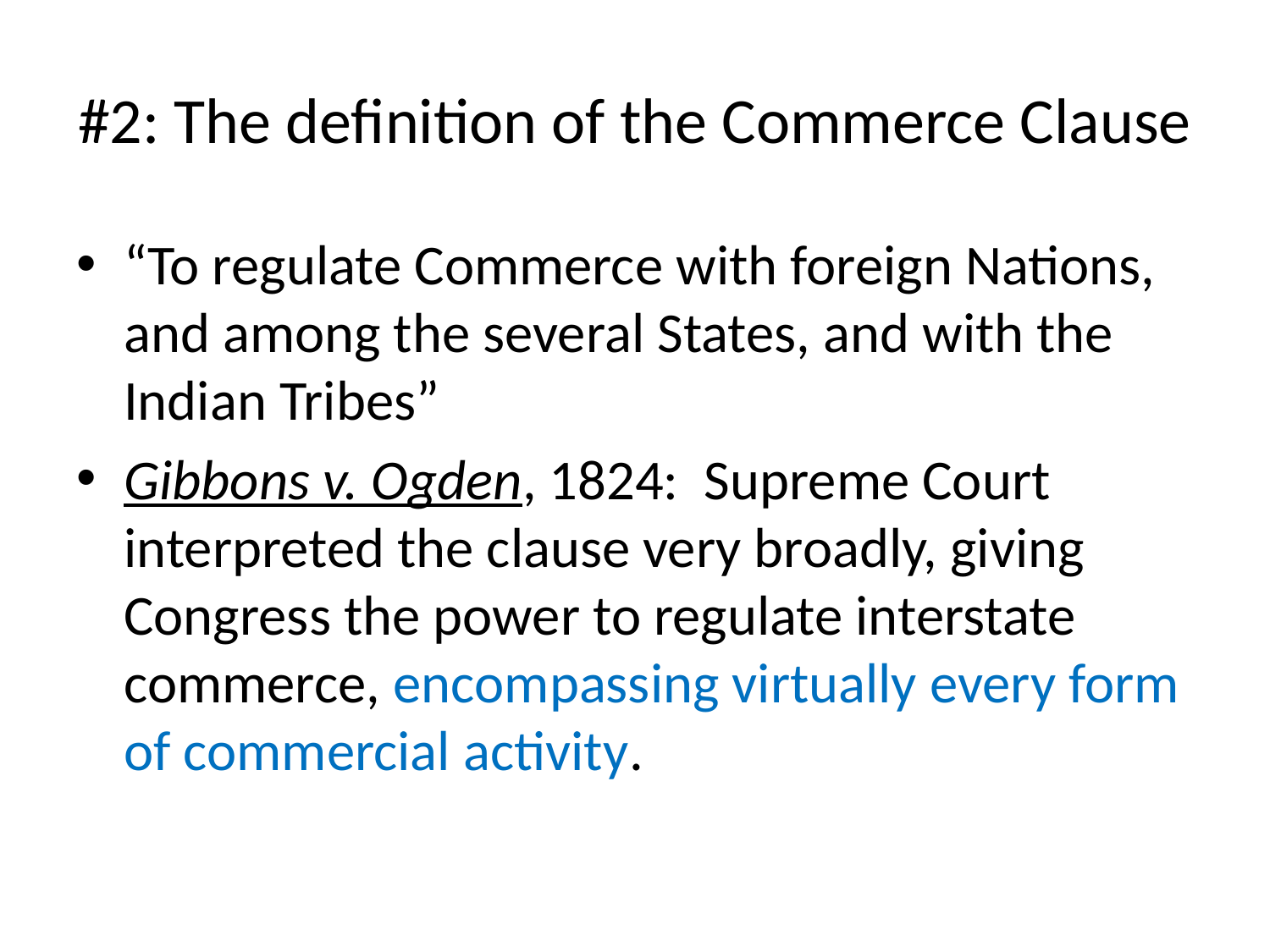

# #2: The definition of the Commerce Clause
“To regulate Commerce with foreign Nations, and among the several States, and with the Indian Tribes”
Gibbons v. Ogden, 1824:  Supreme Court interpreted the clause very broadly, giving Congress the power to regulate interstate commerce, encompassing virtually every form of commercial activity.